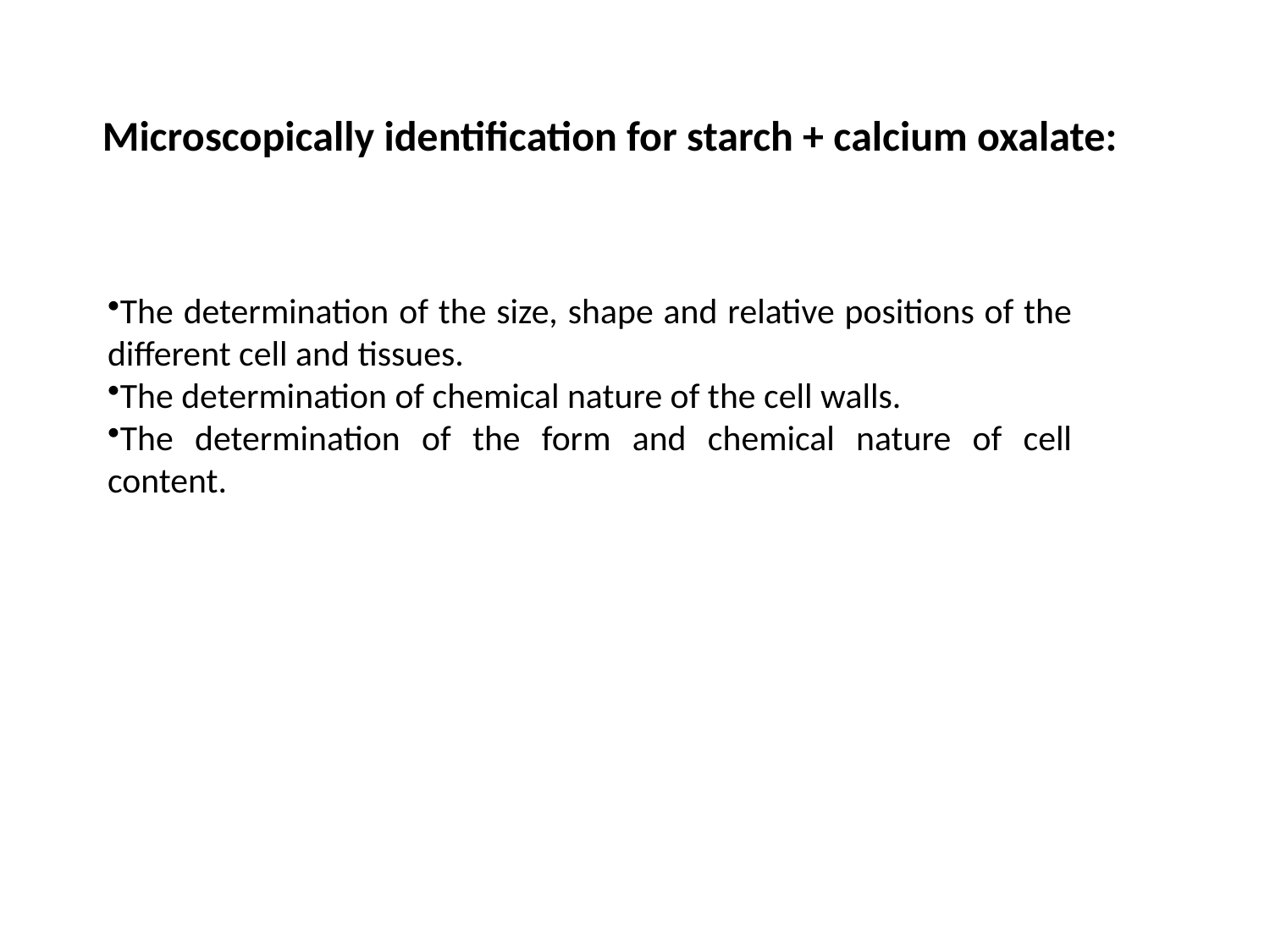

Microscopically identification for starch + calcium oxalate:
The determination of the size, shape and relative positions of the different cell and tissues.
The determination of chemical nature of the cell walls.
The determination of the form and chemical nature of cell content.